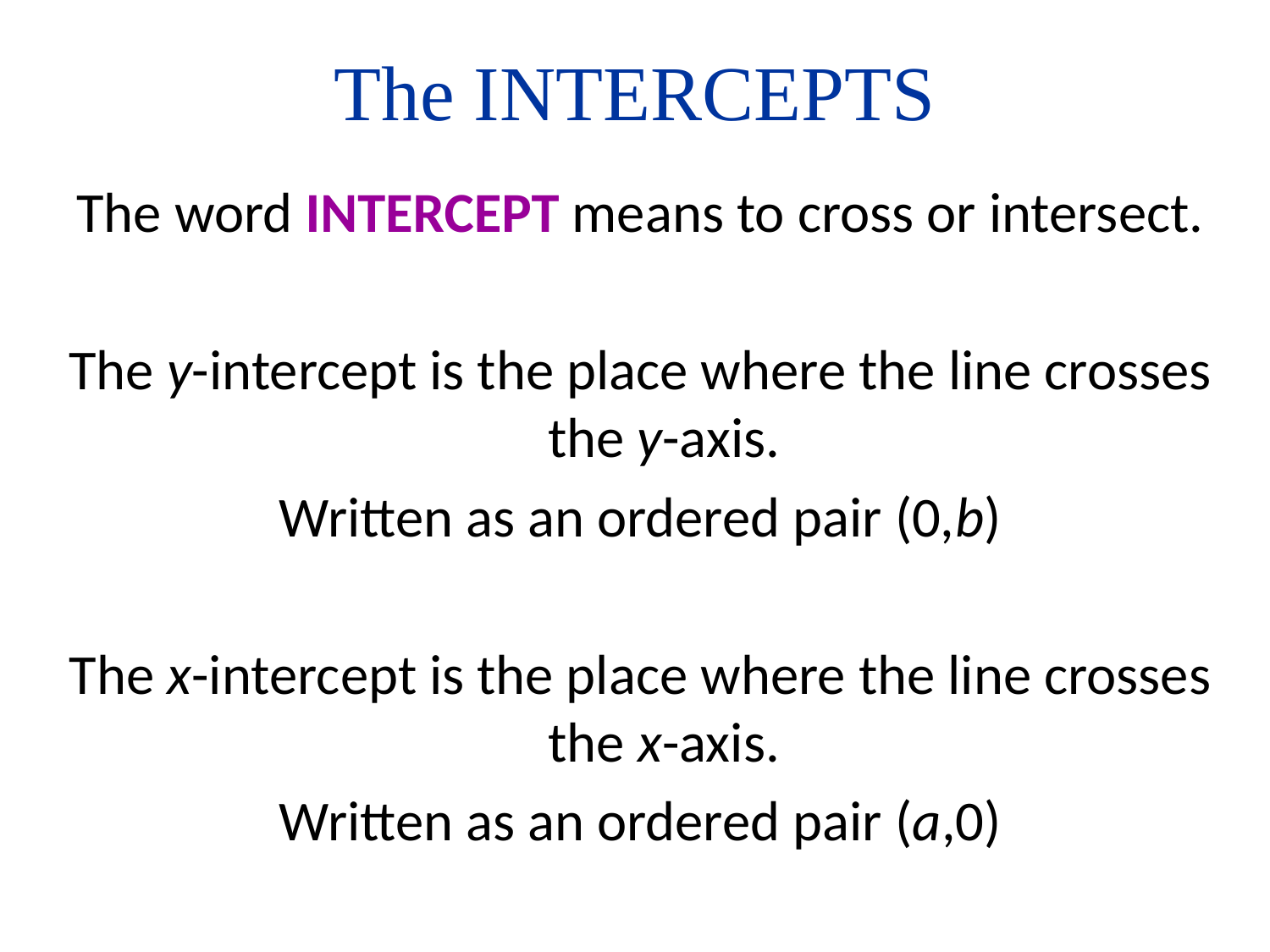

# The INTERCEPTS
The word INTERCEPT means to cross or intersect.

The y-intercept is the place where the line crosses the y-axis.
Written as an ordered pair (0,b)

The x-intercept is the place where the line crosses the x-axis.
Written as an ordered pair (a,0)